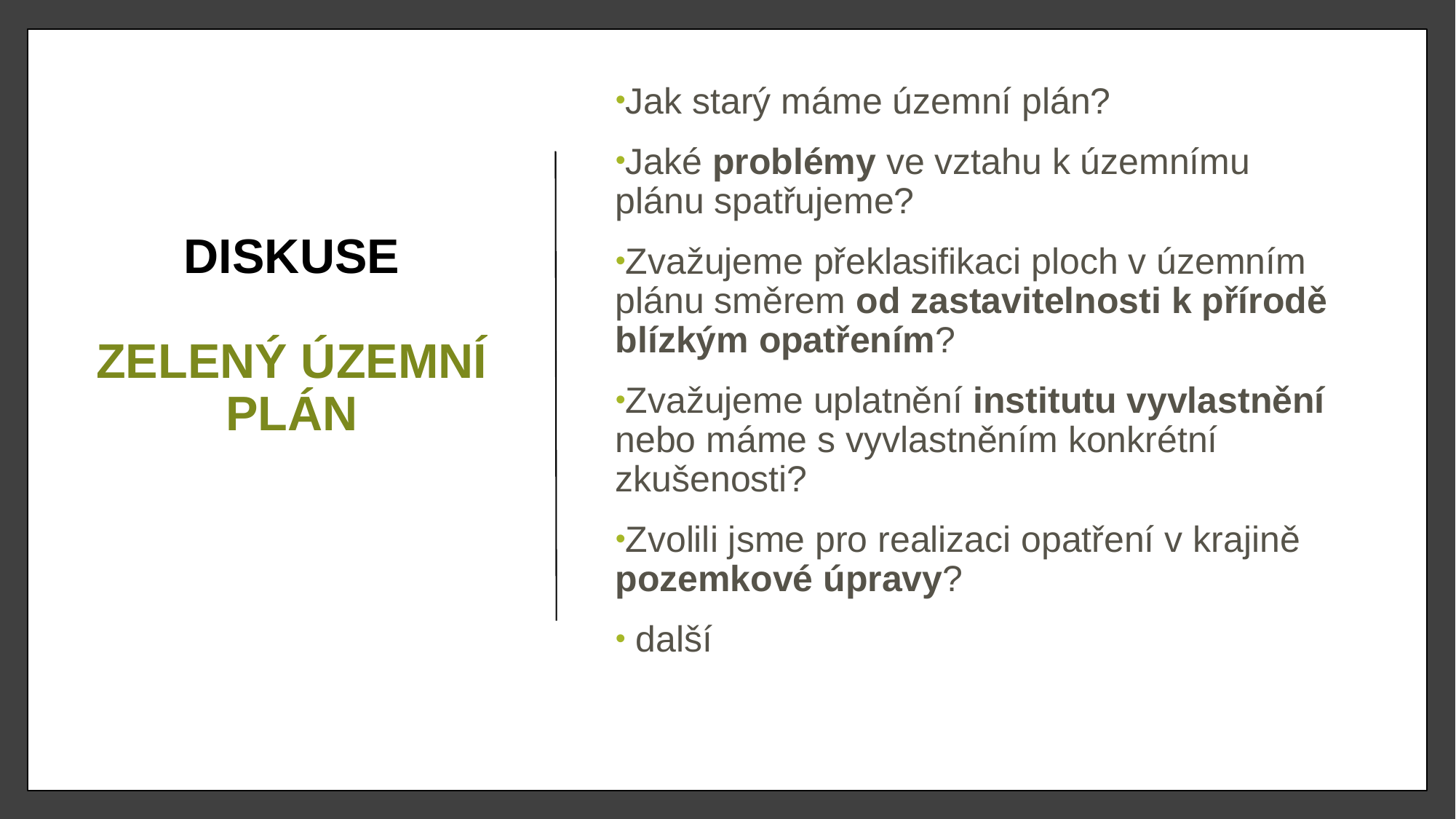

# Diskuse Zelený územní plán
Jak starý máme územní plán?
Jaké problémy ve vztahu k územnímu plánu spatřujeme?
Zvažujeme překlasifikaci ploch v územním plánu směrem od zastavitelnosti k přírodě blízkým opatřením?
Zvažujeme uplatnění institutu vyvlastnění nebo máme s vyvlastněním konkrétní zkušenosti?
Zvolili jsme pro realizaci opatření v krajině pozemkové úpravy?
 další